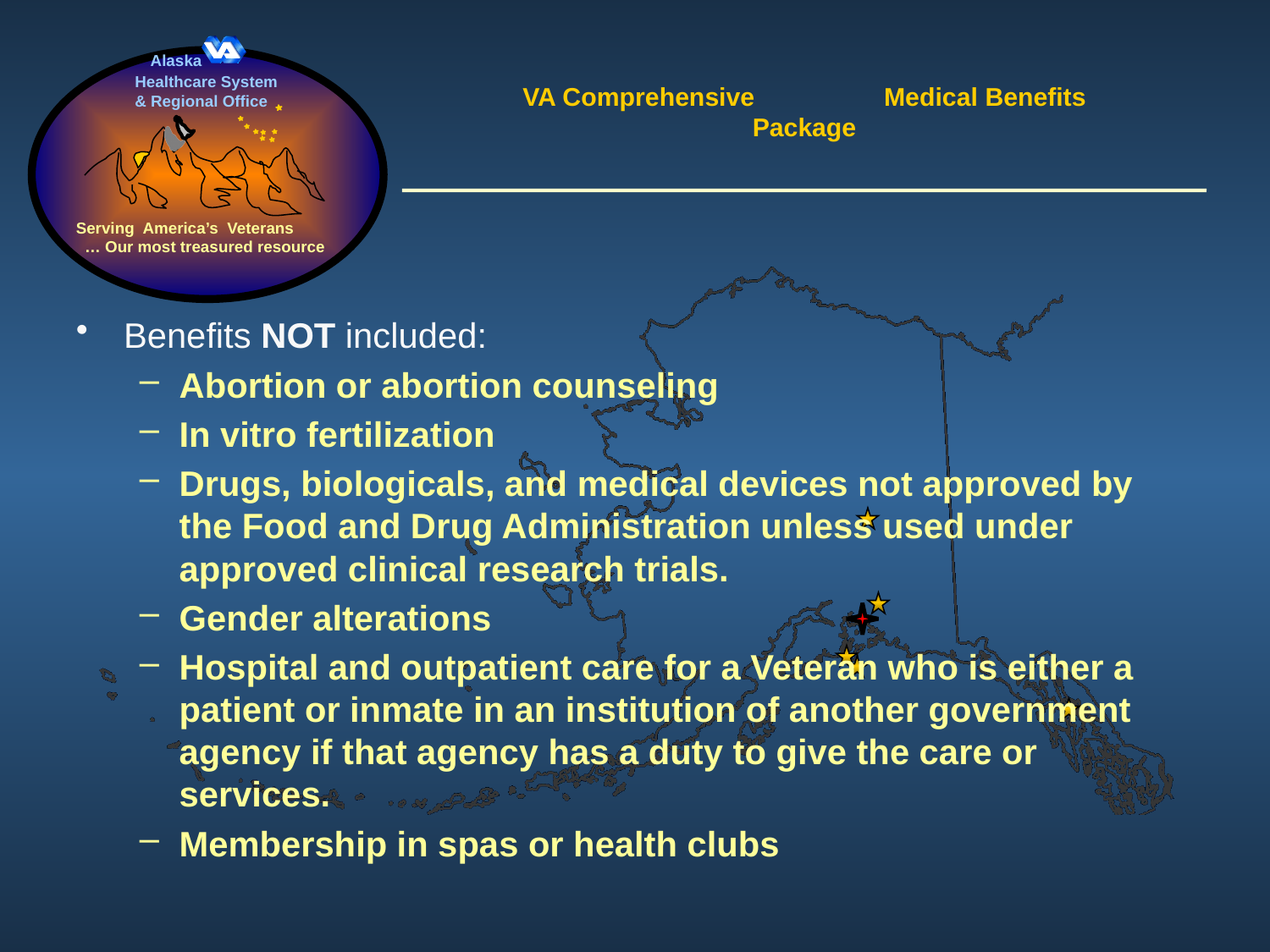

# VA Comprehensive                  Medical Benefits Package
Benefits NOT included:
Abortion or abortion counseling
In vitro fertilization
Drugs, biologicals, and medical devices not approved by the Food and Drug Administration unless used under approved clinical research trials.
Gender alterations
Hospital and outpatient care for a Veteran who is either a patient or inmate in an institution of another government agency if that agency has a duty to give the care or services.
Membership in spas or health clubs